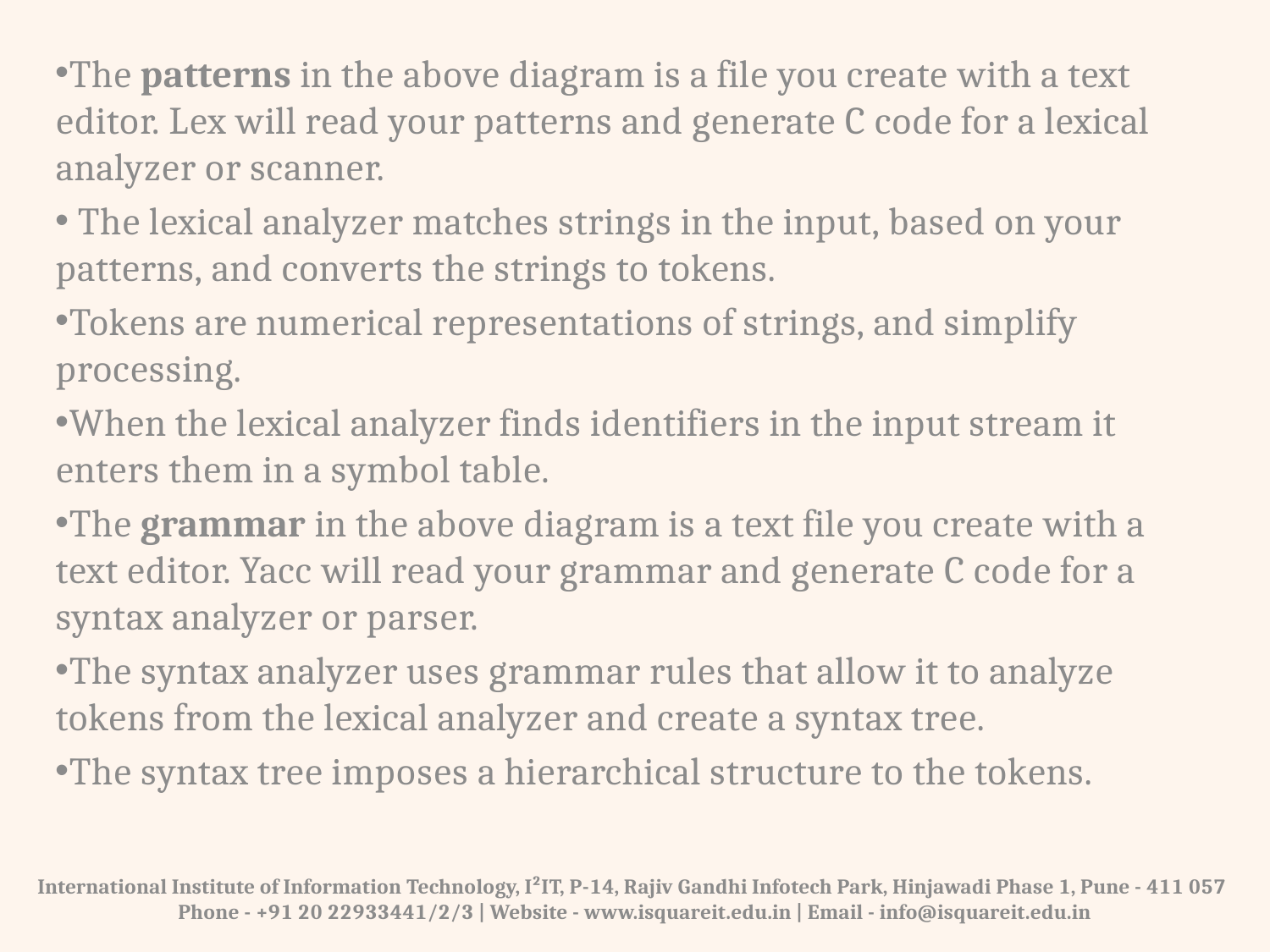

The patterns in the above diagram is a file you create with a text editor. Lex will read your patterns and generate C code for a lexical analyzer or scanner.
 The lexical analyzer matches strings in the input, based on your patterns, and converts the strings to tokens.
Tokens are numerical representations of strings, and simplify processing.
When the lexical analyzer finds identifiers in the input stream it enters them in a symbol table.
The grammar in the above diagram is a text file you create with a text editor. Yacc will read your grammar and generate C code for a syntax analyzer or parser.
The syntax analyzer uses grammar rules that allow it to analyze tokens from the lexical analyzer and create a syntax tree.
The syntax tree imposes a hierarchical structure to the tokens.
International Institute of Information Technology, I²IT, P-14, Rajiv Gandhi Infotech Park, Hinjawadi Phase 1, Pune - 411 057
 Phone - +91 20 22933441/2/3 | Website - www.isquareit.edu.in | Email - info@isquareit.edu.in